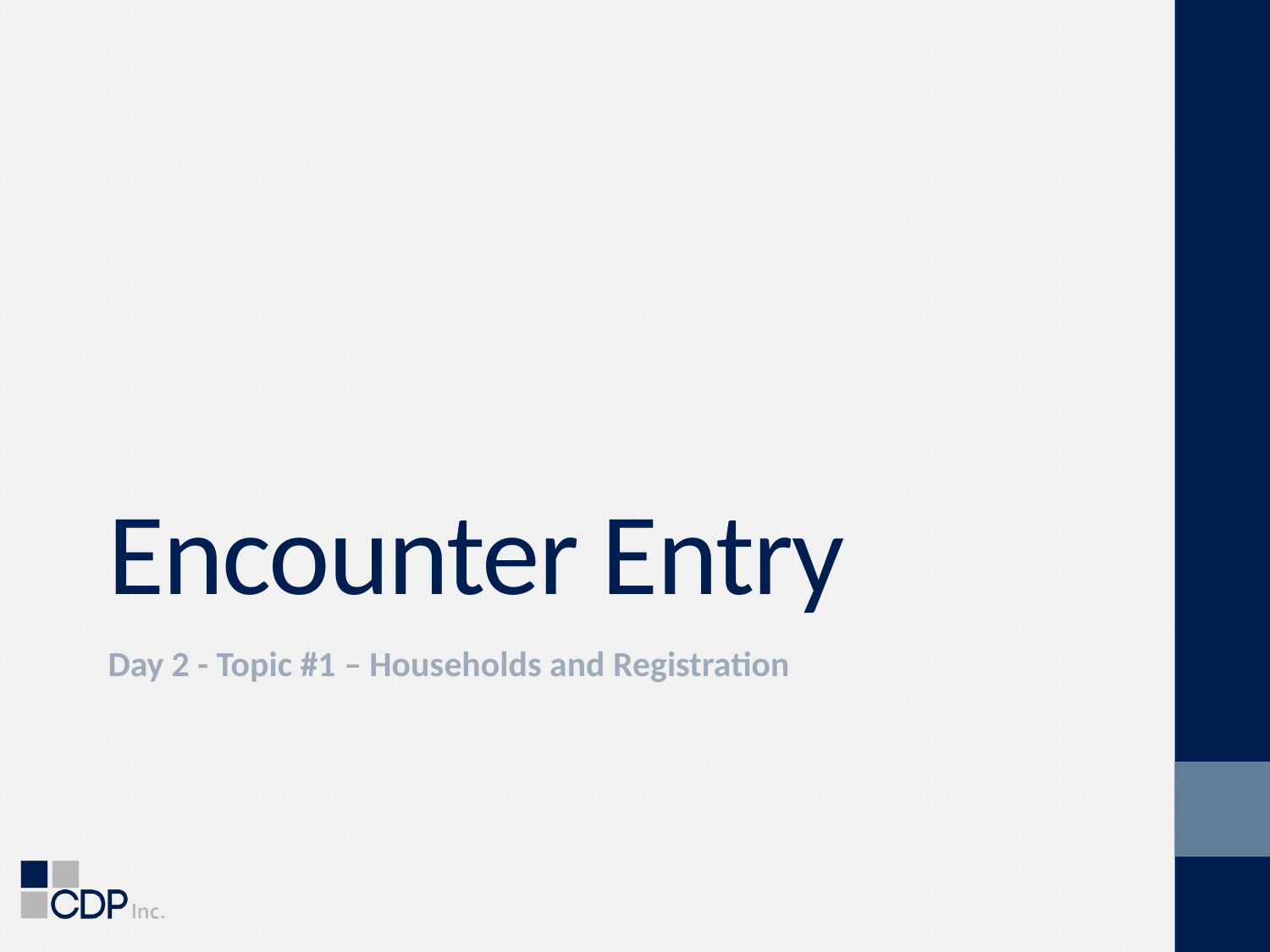

# Encounter Entry
Day 2 - Topic #1 – Households and Registration